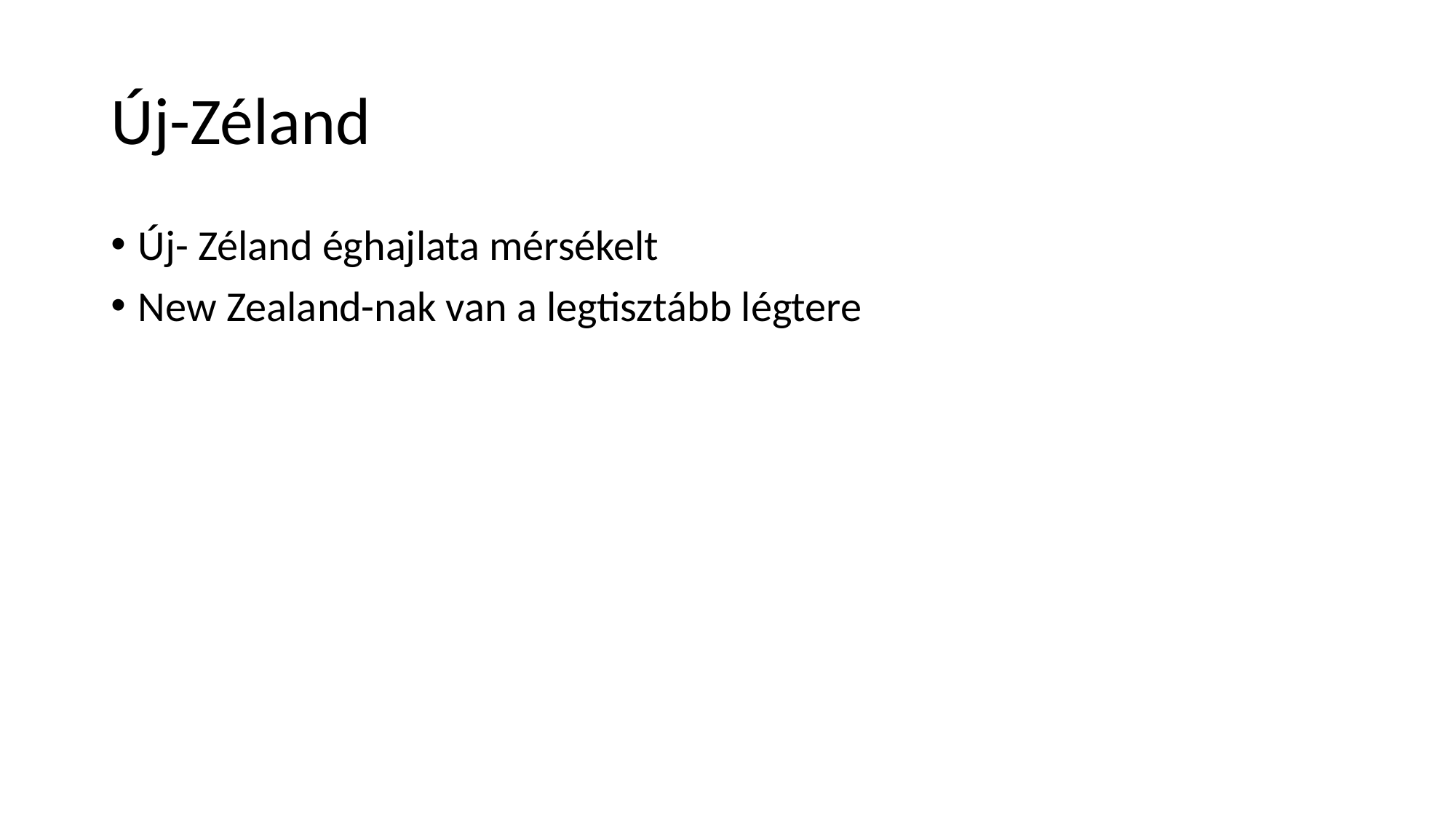

# Új-Zéland
Új- Zéland éghajlata mérsékelt
New Zealand-nak van a legtisztább légtere